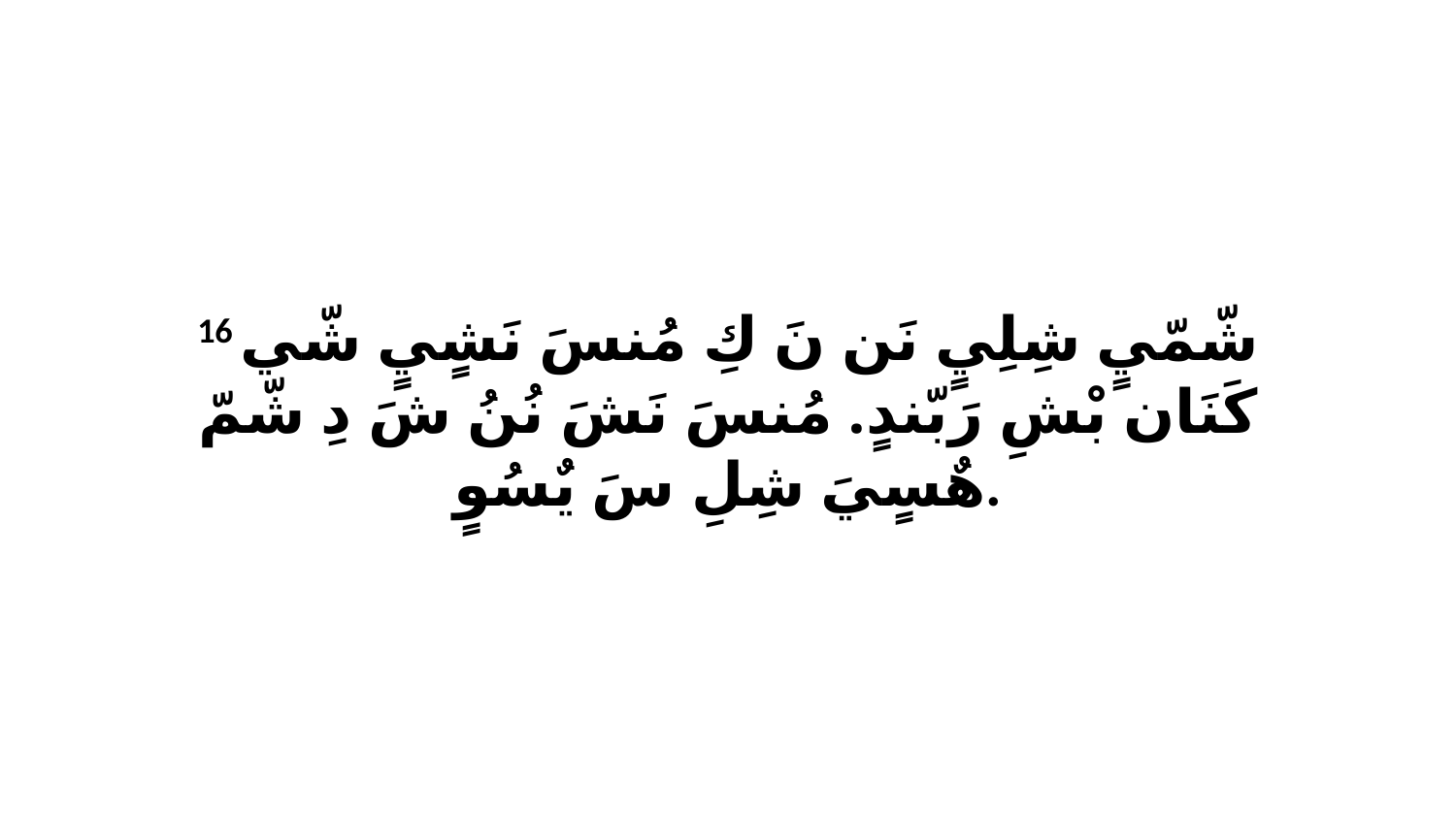

16 شّمّيٍ شِلِيٍ نَن نَ كِ مُنسَ نَشٍيٍ شّي كَنَان بْشِ رَبّندٍ. مُنسَ نَشَ نُنُ شَ دِ شّمّ هٌسٍيَ شِلِ سَ يٌسُوٍ.